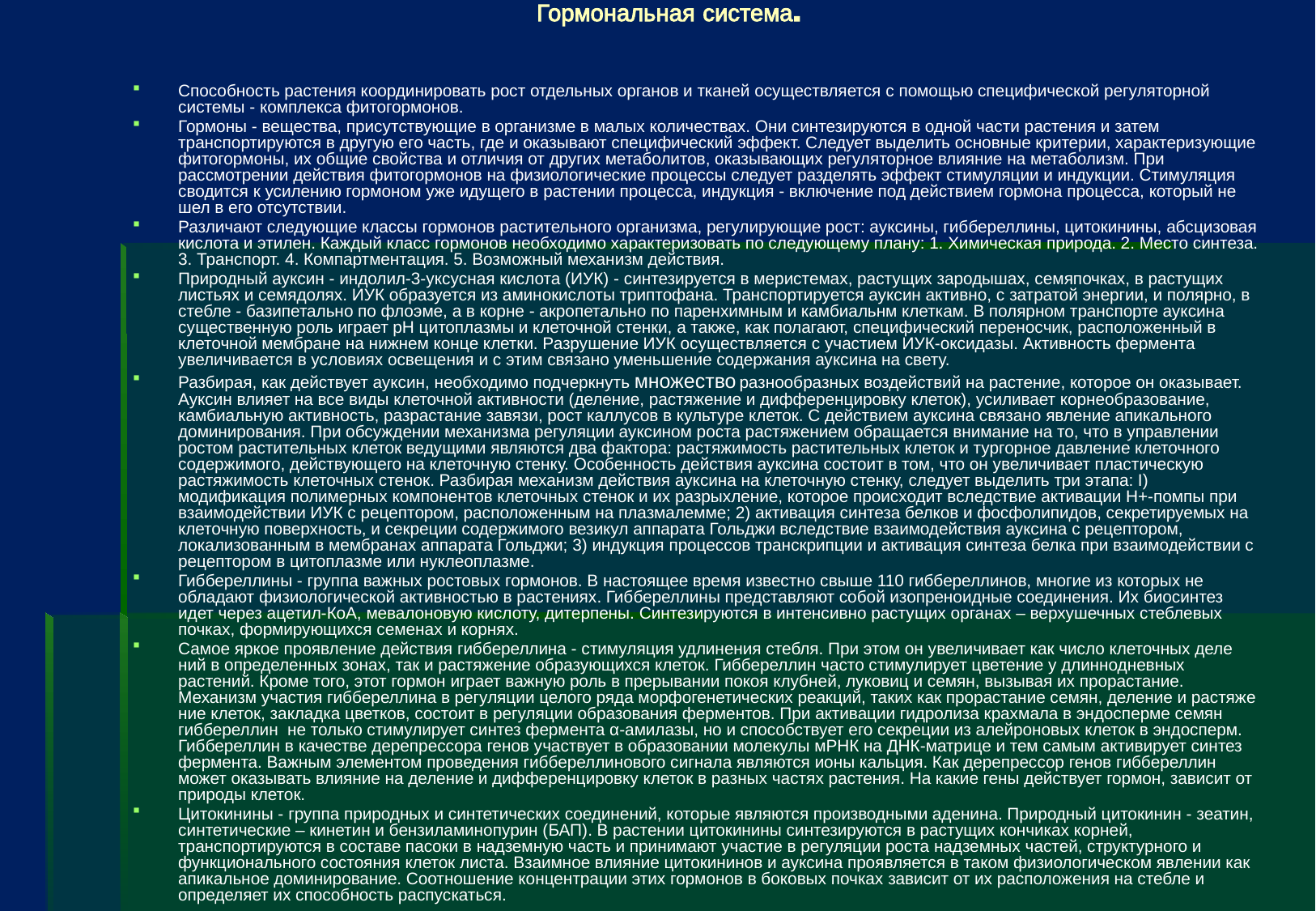

# Гормональная система.
Способность растения координировать рост отдельных органов и тканей осуществляется с помощью специфической регуляторной системы - комплекса фитогормонов.
Гормоны - вещества, присутствующие в организме в малых количествах. Они синтезируются в одной части растения и затем транспортируются в другую его часть, где и оказывают специфический эффект. Следует выделить основные критерии, характеризующие фитогормоны, их общие свойства и отличия от других метаболитов, оказывающих регуляторное влияние на метаболизм. При рассмотрении действия фитогормонов на физиологические процессы следует разделять эффект стимуляции и индукции. Стимуляция сводится к усилению гормоном уже идущего в растении процесса, индукция - включение под действием гормона про­цесса, который не шел в его отсутствии.
Различают следующие классы гормонов растительного организма, регулирующие рост: ауксины, гиббереллины, цитокинины, абсцизовая кислота и этилен. Каждый класс гормонов необходимо характеризовать по следующему плану: 1. Химическая природа. 2. Место синтеза. 3. Транспорт. 4. Компартментация. 5. Возможный механизм действия.
Природный ауксин - индолил-3-уксусная кислота (ИУК) - синтези­руется в меристемах, растущих зародышах, семяпочках, в растущих листьях и семядолях. ИУК образуется из аминокислоты триптофана. Транспортируется ауксин актив­но, с затратой энергии, и полярно, в стебле - базипетально по флоэме, а в корне - акропетально по паренхимным и камбиальнм клеткам. В полярном транспорте ауксина существенную роль играет рH цитоплазмы и клеточной стенки, а также, как полагают, специфи­ческий переносчик, расположенный в клеточной мембране на нижнем конце клетки. Разрушение ИУК осуществляется с участием ИУК-оксидазы. Активность фермента увеличивается в условиях освещения и с этим связано уменьшение содержания ауксина на свету.
Разбирая, как действует ауксин, необходимо подчеркнуть множество разнообразных воздействий на растение, которое он оказывает. Ауксин влияет на все виды клеточной активности (деление, растяжение и дифференцировку клеток), усиливает корнеобразование, камбиальную активность, разрастание завязи, рост каллусов в культуре клеток. С действием ауксина связано явление апикального доминирования. При обсуждении механизма регуляции ауксином роста растяжени­ем обращается внимание на то, что в управлении ростом растительных клеток ведущими являются два фактора: растяжимость растительных клеток и тургорное давление клеточного содержимого, действующего на клеточную стенку. Особенность действия ауксина состоит в том, что он увеличивает пластическую растяжимость клеточных стенок. Разбирая механизм действия ауксина на клеточную стенку, следует выделить три этапа: I) модификация полимерных компонентов клеточ­ных стенок и их разрыхление, которое происходит вследствие актива­ции Н+-помпы при взаимодействии ИУК с рецептором, расположенным на плазмалемме; 2) активация синтеза белков и фосфолипидов, секретируемых на клеточную поверхность, и секреции содержимого вези­кул аппарата Гольджи вследствие взаимодействия ауксина с рецепто­ром, локализованным в мембранах аппарата Гольджи; 3) индукция про­цессов транскрипции и активация синтеза белка при взаимодействии с рецептором в цитоплазме или нуклеоплазме.
Гиббереллины - группа важных ростовых гормонов. В настоящее время известно свыше 110 гиббереллинов, многие из которых не обладают физиологической активностью в растениях. Гиббереллины представляют собой изопреноидные соединения. Их биосинтез идет через ацетил-КоА, мевалоновую кислоту, дитерпены. Синтезируются в интенсивно растущих органах – верхушечных стеблевых почках, формирующихся семенах и корнях.
Самое яркое проявление действия гиббереллина - стимуляция удлине­ния стебля. При этом он увеличивает как число клеточных деле­ний в определенных зонах, так и растяжение образующихся клеток. Гиббереллин часто стимулирует цветение у длиннодневных растений. Кроме того, этот гормон играет важную роль в прерывании покоя клубней, луковиц и семян, вызывая их прорастание. Механизм участия гиббереллина в регуляции целого ряда морфогенетических реакций, таких как прорастание семян, деление и растяже­ние клеток, закладка цветков, состоит в регуляции образования фер­ментов. При активации гидролиза крахмала в эндосперме семян гиббереллин  не только стимулирует синтез фермента α-амилазы, но и способствует его секреции из алейроновых клеток в эндосперм. Гиббереллин в качестве дерепрессора генов участвует в образовании молекулы мРНК на ДНК-матрице и тем самым активирует син­тез фермента. Важным элементом проведения гиббереллинового сигнала являются ионы кальция. Как дерепрессор генов гиббереллин может оказывать влияние на деление и дифференцировку клеток в разных частях растения. На какие гены действует гормон, зависит от природы клеток.
Цитокинины - группа природных и синтетических соединений, которые являются производными аденина. Природный цитокинин - зеатин, синтетические – кинетин и бензиламинопурин (БАП). В растении цитокинины синтезируются в растущих кончиках корней, транспортируются в составе пасоки в надземную часть и при­нимают участие в регуляции роста надземных частей, структурного и функционального состояния клеток листа. Взаимное влияние цитокининов и ауксина проявляется в таком физиологическом явлении как апикальное доминирование. Соотношение концентрации этих гормонов в боковых почках зависит от их расположения на стебле и определяет их способность распускаться.